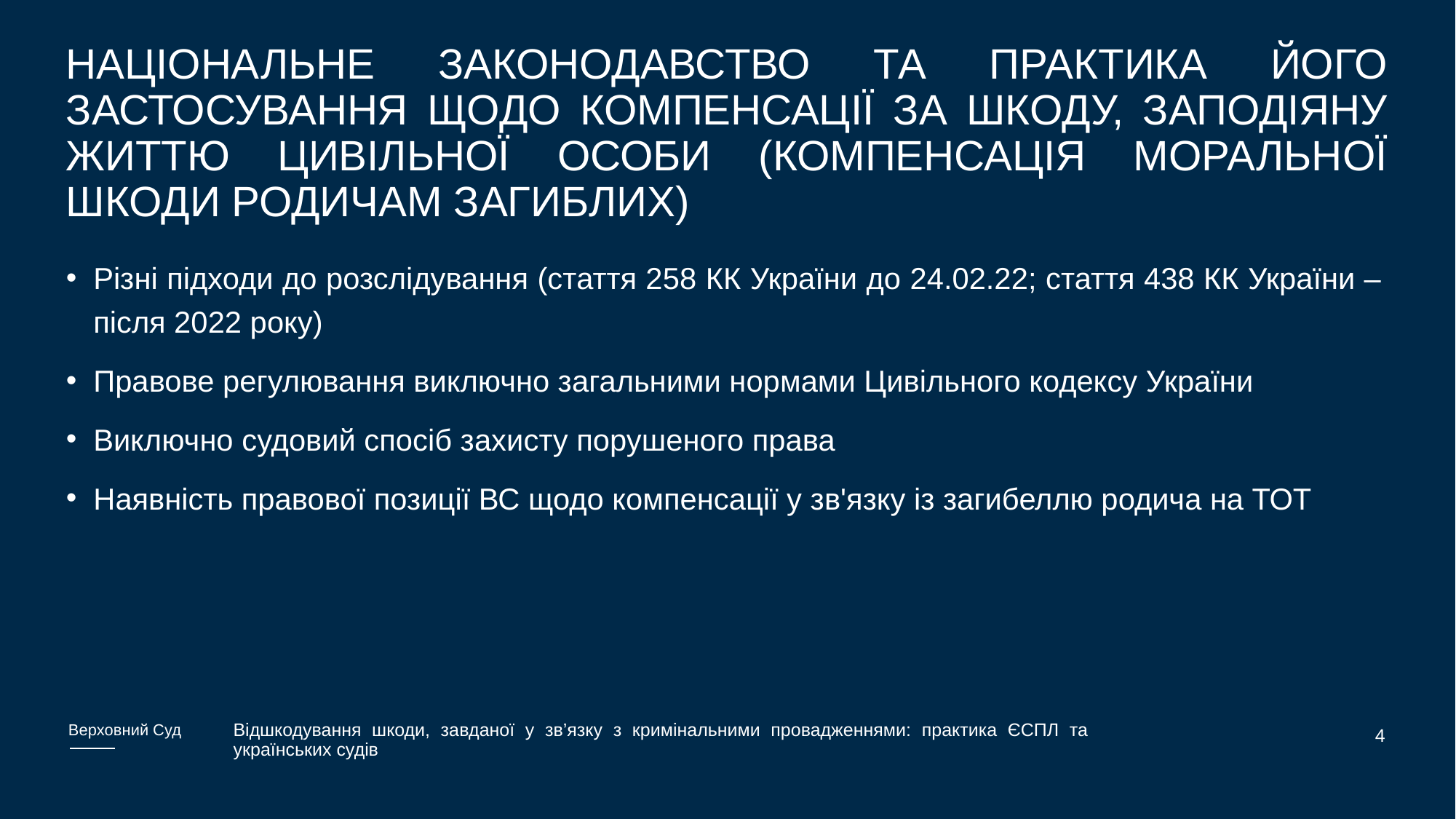

# Національне законодавство та практика його застосування щодо компенсації за шкоду, заподіяну життю цивільної особи (компенсація моральної шкоди родичам загиблих)
Різні підходи до розслідування (стаття 258 КК України до 24.02.22; стаття 438 КК України – після 2022 року)
Правове регулювання виключно загальними нормами Цивільного кодексу України
Виключно судовий спосіб захисту порушеного права
Наявність правової позиції ВС щодо компенсації у зв'язку із загибеллю родича на ТОТ
Верховний Суд
4
Відшкодування шкоди, завданої у зв’язку з кримінальними провадженнями: практика ЄСПЛ та українських судів